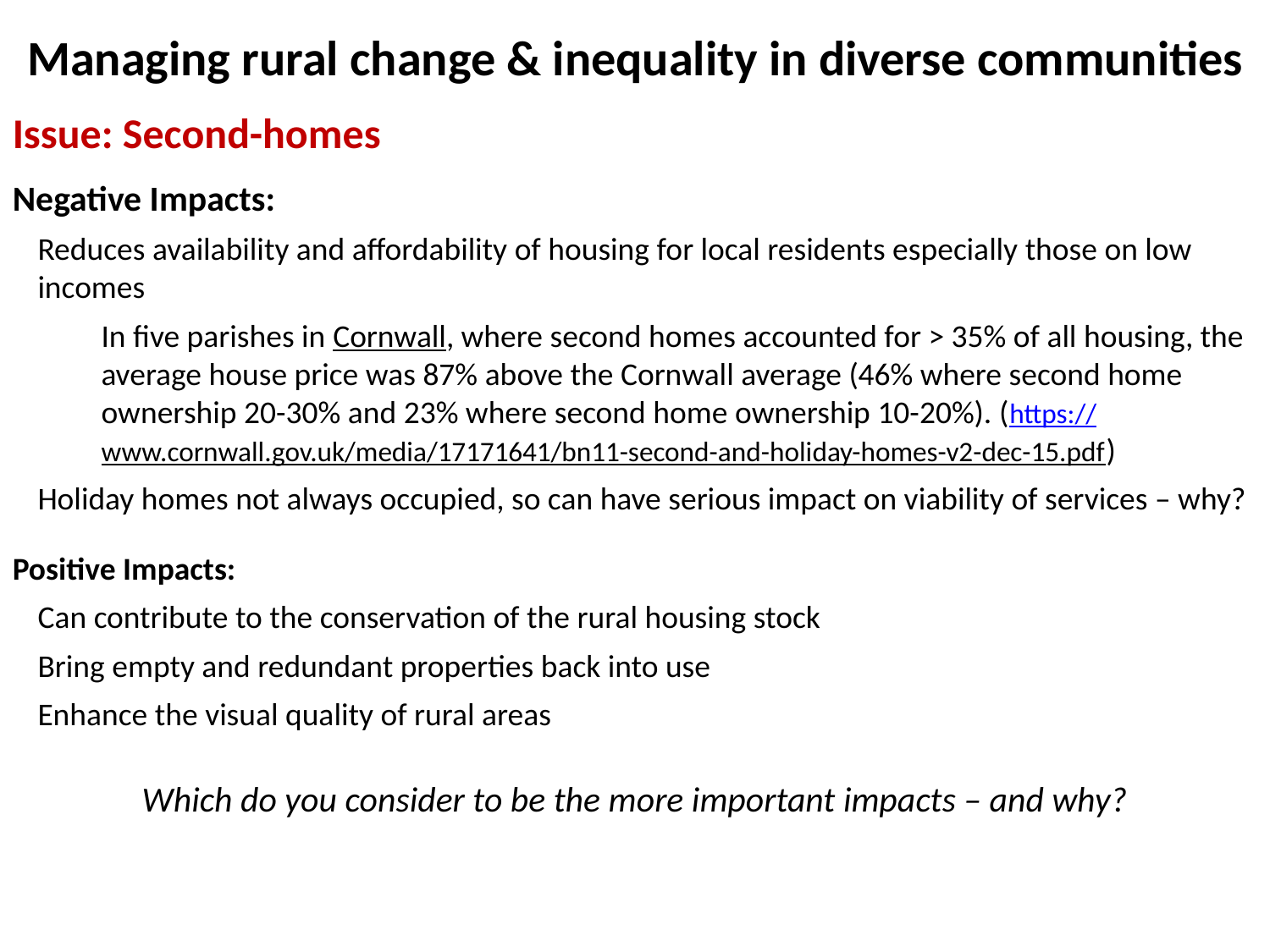

# Managing rural change & inequality in diverse communities
Issue: Second-homes
Negative Impacts:
Reduces availability and affordability of housing for local residents especially those on low incomes
In five parishes in Cornwall, where second homes accounted for > 35% of all housing, the average house price was 87% above the Cornwall average (46% where second home ownership 20-30% and 23% where second home ownership 10-20%). (https://www.cornwall.gov.uk/media/17171641/bn11-second-and-holiday-homes-v2-dec-15.pdf)
Holiday homes not always occupied, so can have serious impact on viability of services – why?
Positive Impacts:
Can contribute to the conservation of the rural housing stock
Bring empty and redundant properties back into use
Enhance the visual quality of rural areas
Which do you consider to be the more important impacts – and why?